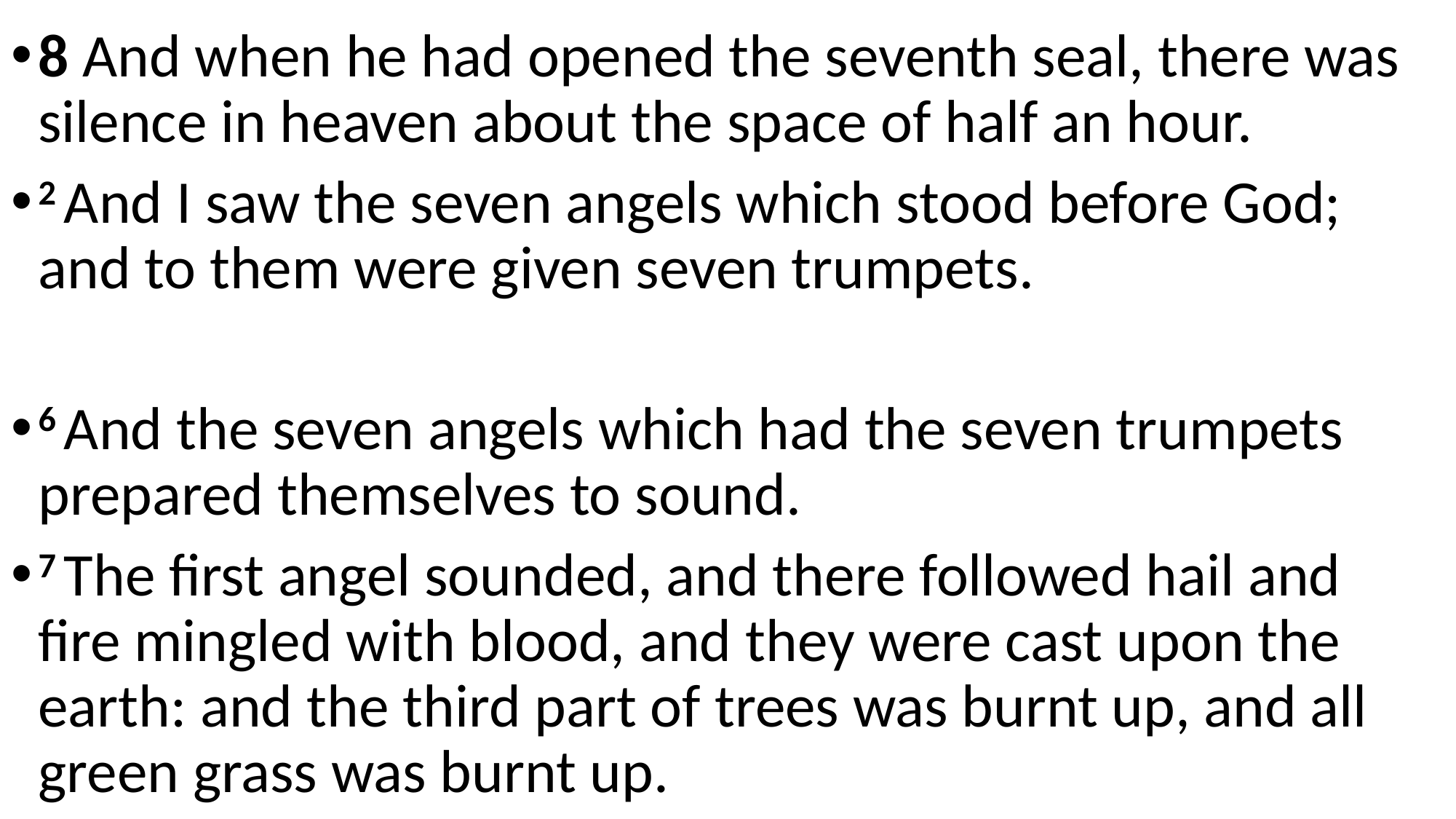

8 And when he had opened the seventh seal, there was silence in heaven about the space of half an hour.
2 And I saw the seven angels which stood before God; and to them were given seven trumpets.

6 And the seven angels which had the seven trumpets prepared themselves to sound.
7 The first angel sounded, and there followed hail and fire mingled with blood, and they were cast upon the earth: and the third part of trees was burnt up, and all green grass was burnt up.

#